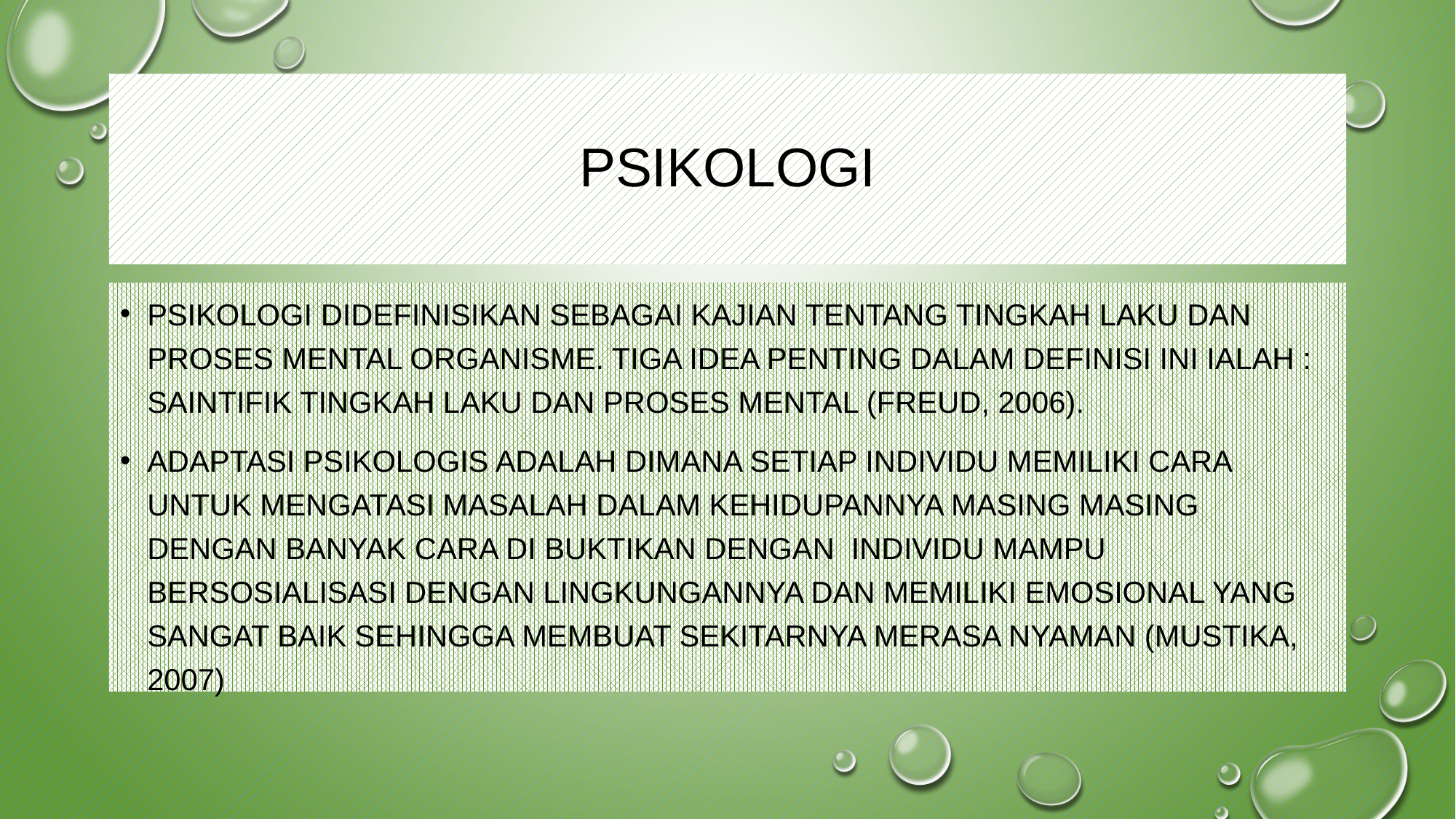

# PSIKOLOGI
Psikologi didefinisikan sebagai kajian tentang tingkah laku dan proses mental organisme. Tiga idea penting dalam definisi ini ialah : saintifik tingkah laku dan proses mental (Freud, 2006).
Adaptasi psikologis adalah dimana setiap individu memiliki cara untuk mengatasi masalah dalam kehidupannya masing masing dengan banyak cara di buktikan dengan  individu mampu bersosialisasi dengan lingkungannya dan memiliki emosional yang sangat baik sehingga membuat sekitarnya merasa nyaman (Mustika, 2007)